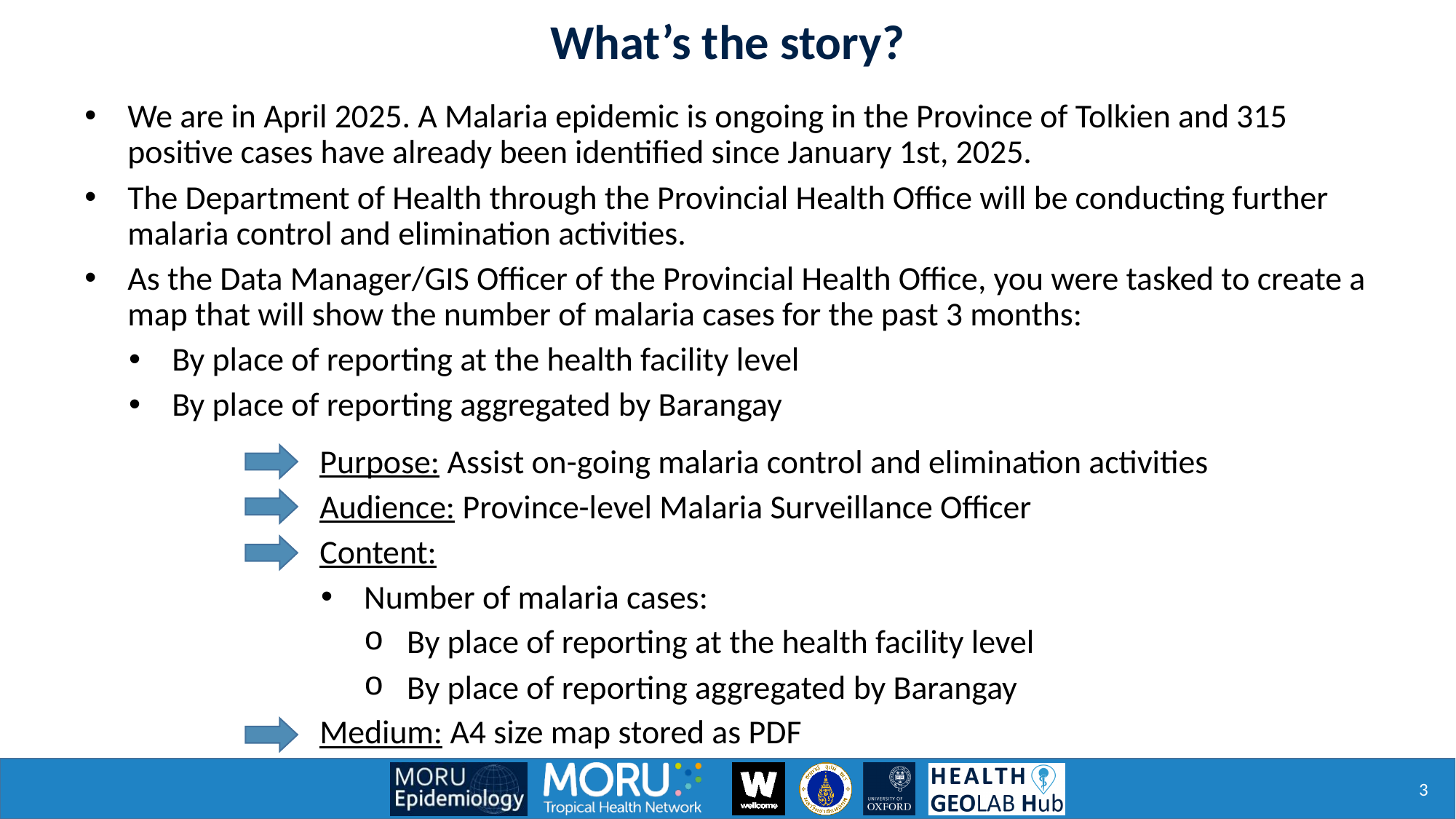

What’s the story?
We are in April 2025. A Malaria epidemic is ongoing in the Province of Tolkien and 315 positive cases have already been identified since January 1st, 2025.
The Department of Health through the Provincial Health Office will be conducting further malaria control and elimination activities.
As the Data Manager/GIS Officer of the Provincial Health Office, you were tasked to create a map that will show the number of malaria cases for the past 3 months:
By place of reporting at the health facility level
By place of reporting aggregated by Barangay
Purpose: Assist on-going malaria control and elimination activities
Audience: Province-level Malaria Surveillance Officer
Content:
Number of malaria cases:
By place of reporting at the health facility level
By place of reporting aggregated by Barangay
Medium: A4 size map stored as PDF